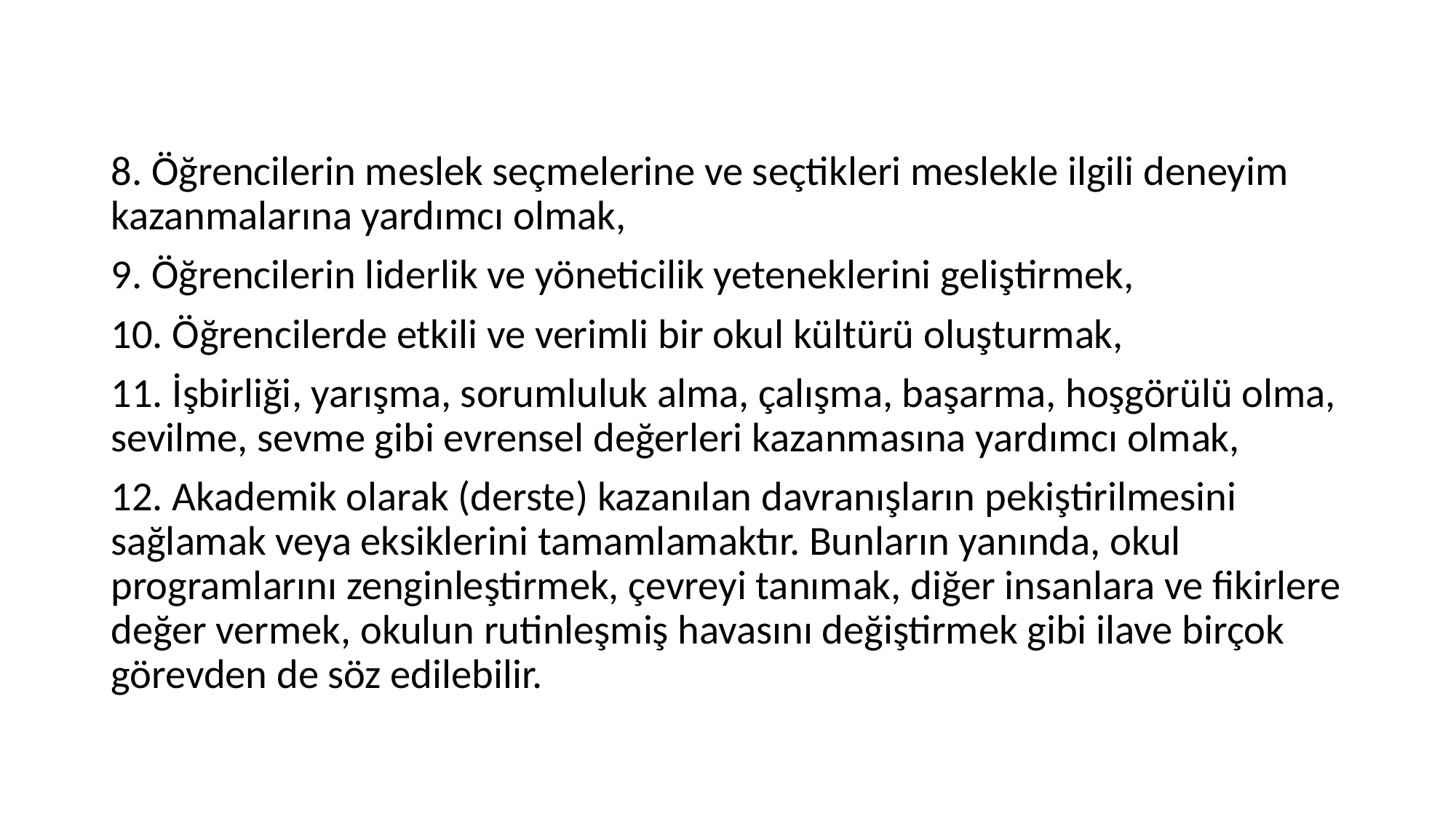

8. Öğrencilerin meslek seçmelerine ve seçtikleri meslekle ilgili deneyim kazanmalarına yardımcı olmak,
9. Öğrencilerin liderlik ve yöneticilik yeteneklerini geliştirmek,
10. Öğrencilerde etkili ve verimli bir okul kültürü oluşturmak,
11. İşbirliği, yarışma, sorumluluk alma, çalışma, başarma, hoşgörülü olma, sevilme, sevme gibi evrensel değerleri kazanmasına yardımcı olmak,
12. Akademik olarak (derste) kazanılan davranışların pekiştirilmesini sağlamak veya eksiklerini tamamlamaktır. Bunların yanında, okul programlarını zenginleştirmek, çevreyi tanımak, diğer insanlara ve fikirlere değer vermek, okulun rutinleşmiş havasını değiştirmek gibi ilave birçok görevden de söz edilebilir.